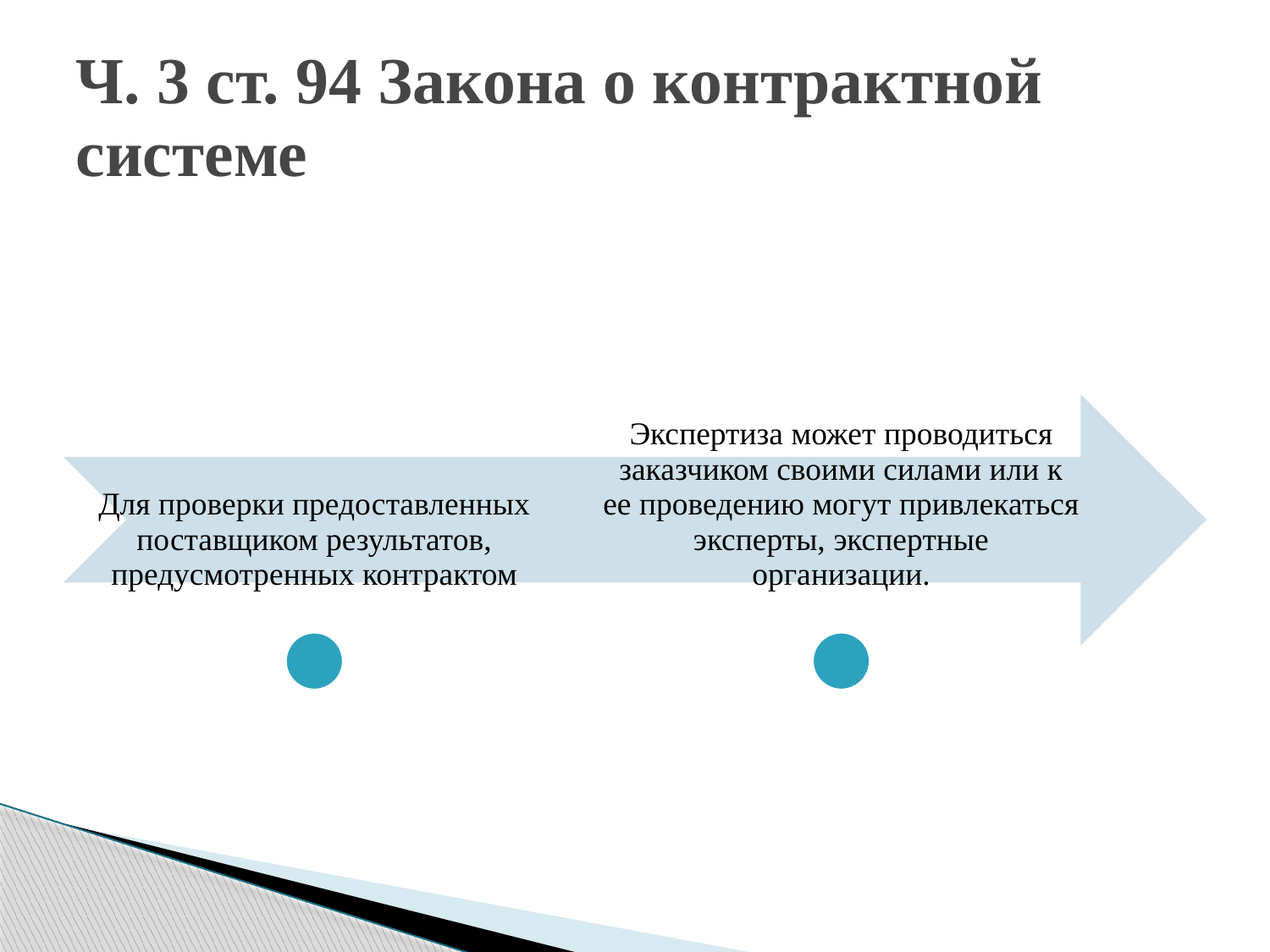

# Ч. 3 ст. 94 Закона о контрактной системе
Для проверки предоставленных поставщиком результатов, предусмотренных контрактом
Экспертиза может проводиться заказчиком своими силами или к ее проведению могут привлекаться эксперты, экспертные организации.